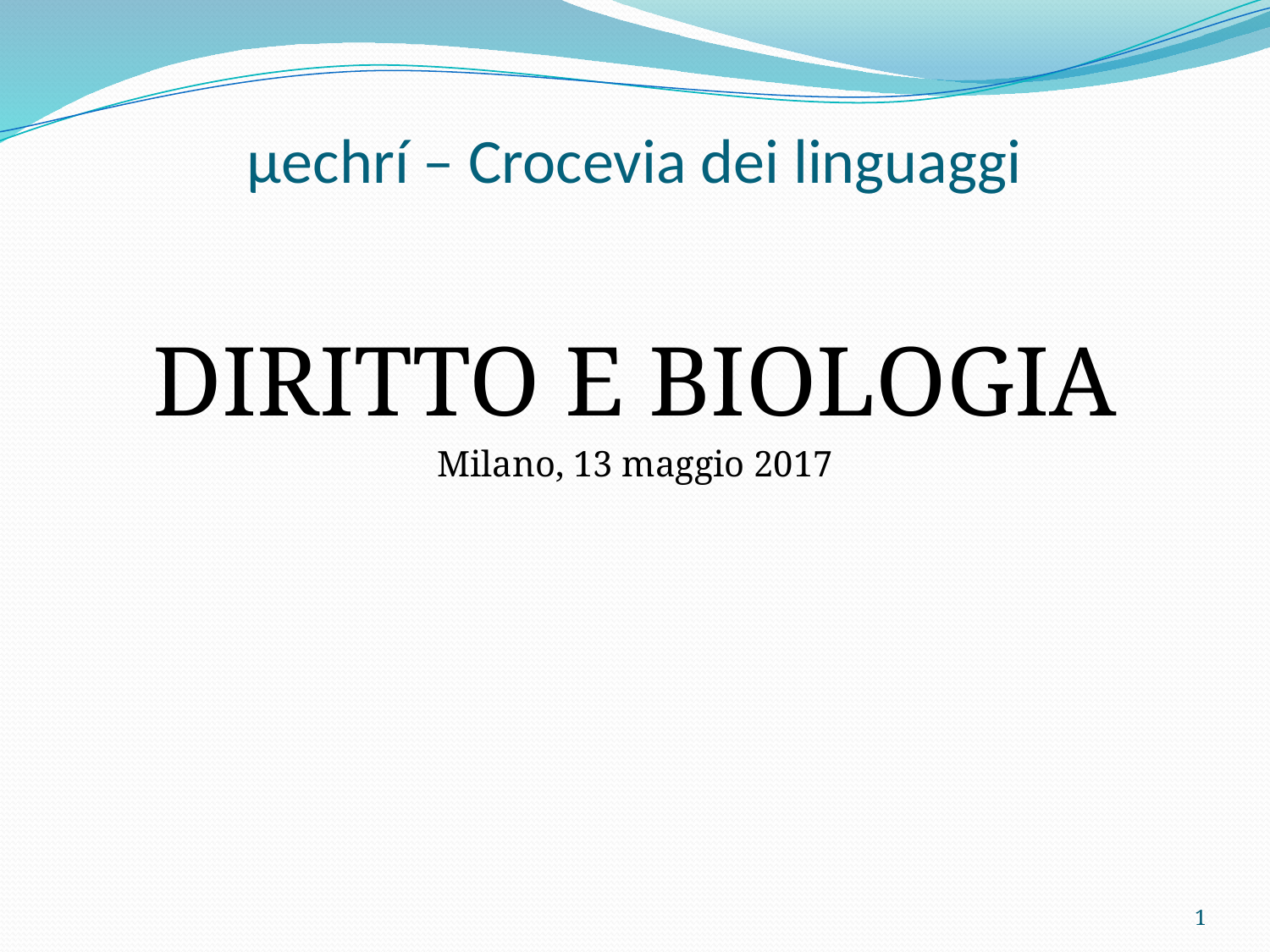

# μechrí – Crocevia dei linguaggi

DIRITTO E BIOLOGIA
Milano, 13 maggio 2017
1